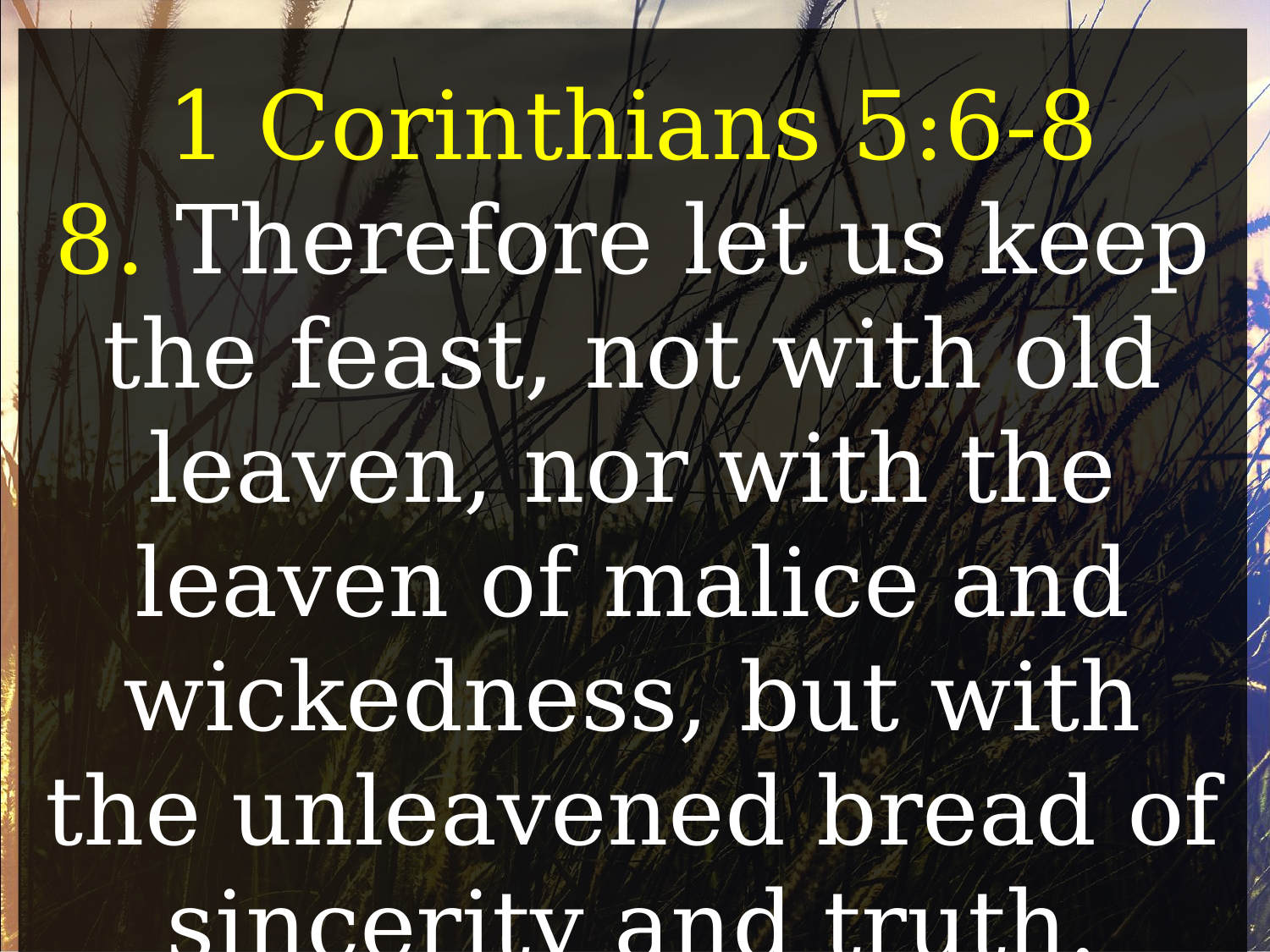

1 Corinthians 5:6-8
8. Therefore let us keep the feast, not with old leaven, nor with the leaven of malice and wickedness, but with the unleavened bread of sincerity and truth.